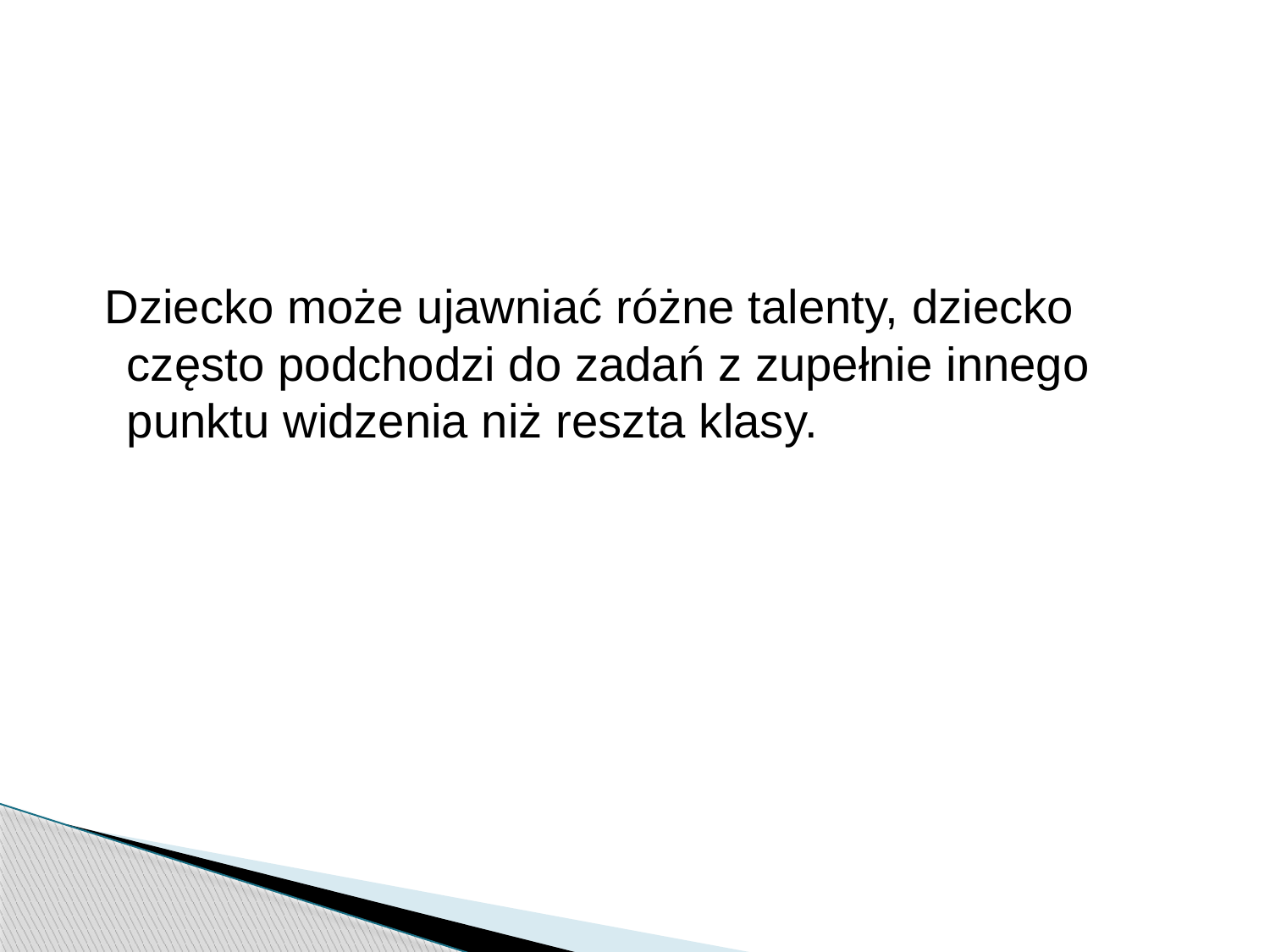

#

 Dziecko może ujawniać różne talenty, dziecko często podchodzi do zadań z zupełnie innego punktu widzenia niż reszta klasy.